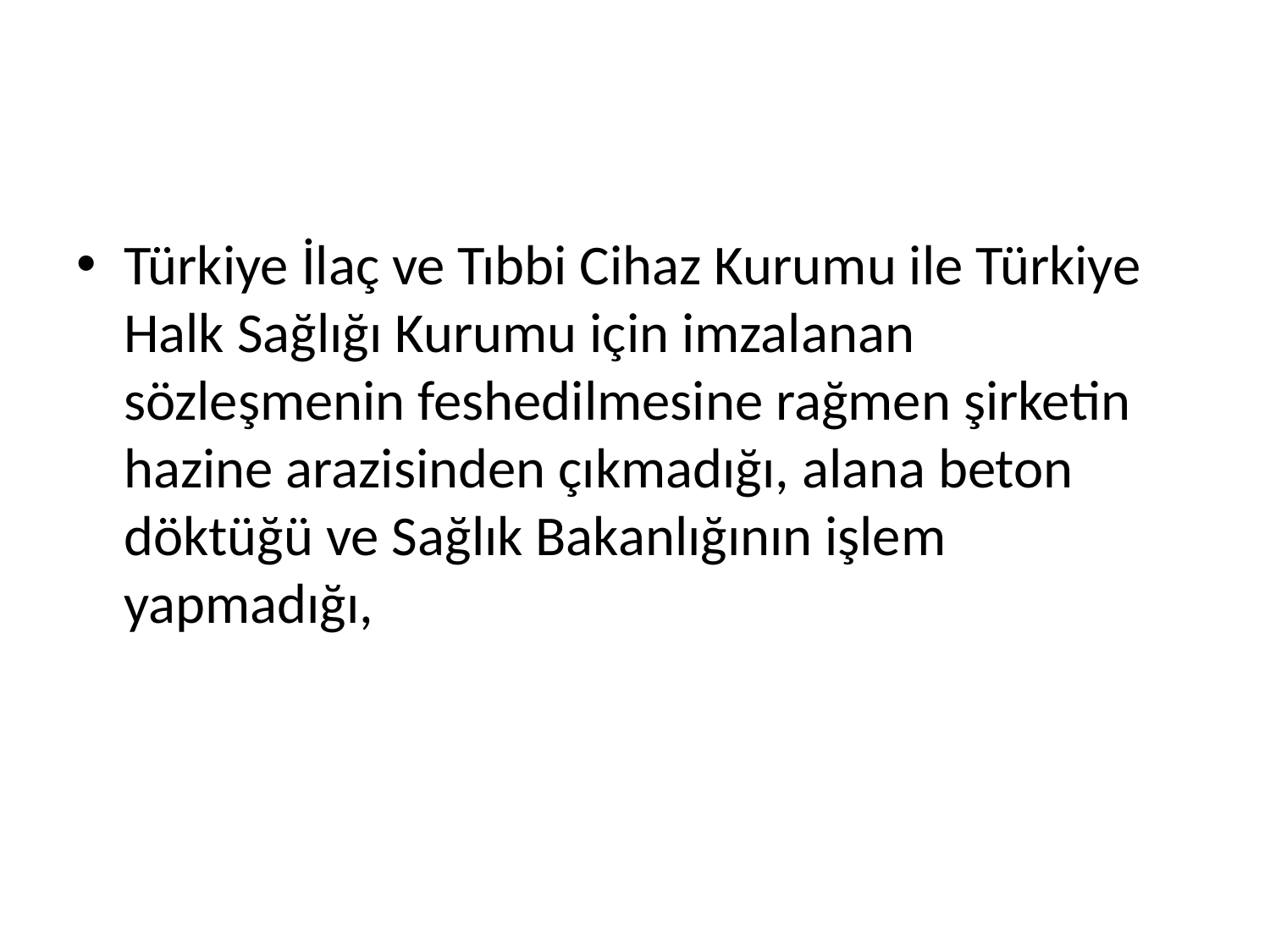

#
Türkiye İlaç ve Tıbbi Cihaz Kurumu ile Türkiye Halk Sağlığı Kurumu için imzalanan sözleşmenin feshedilmesine rağmen şirketin hazine arazisinden çıkmadığı, alana beton döktüğü ve Sağlık Bakanlığının işlem yapmadığı,